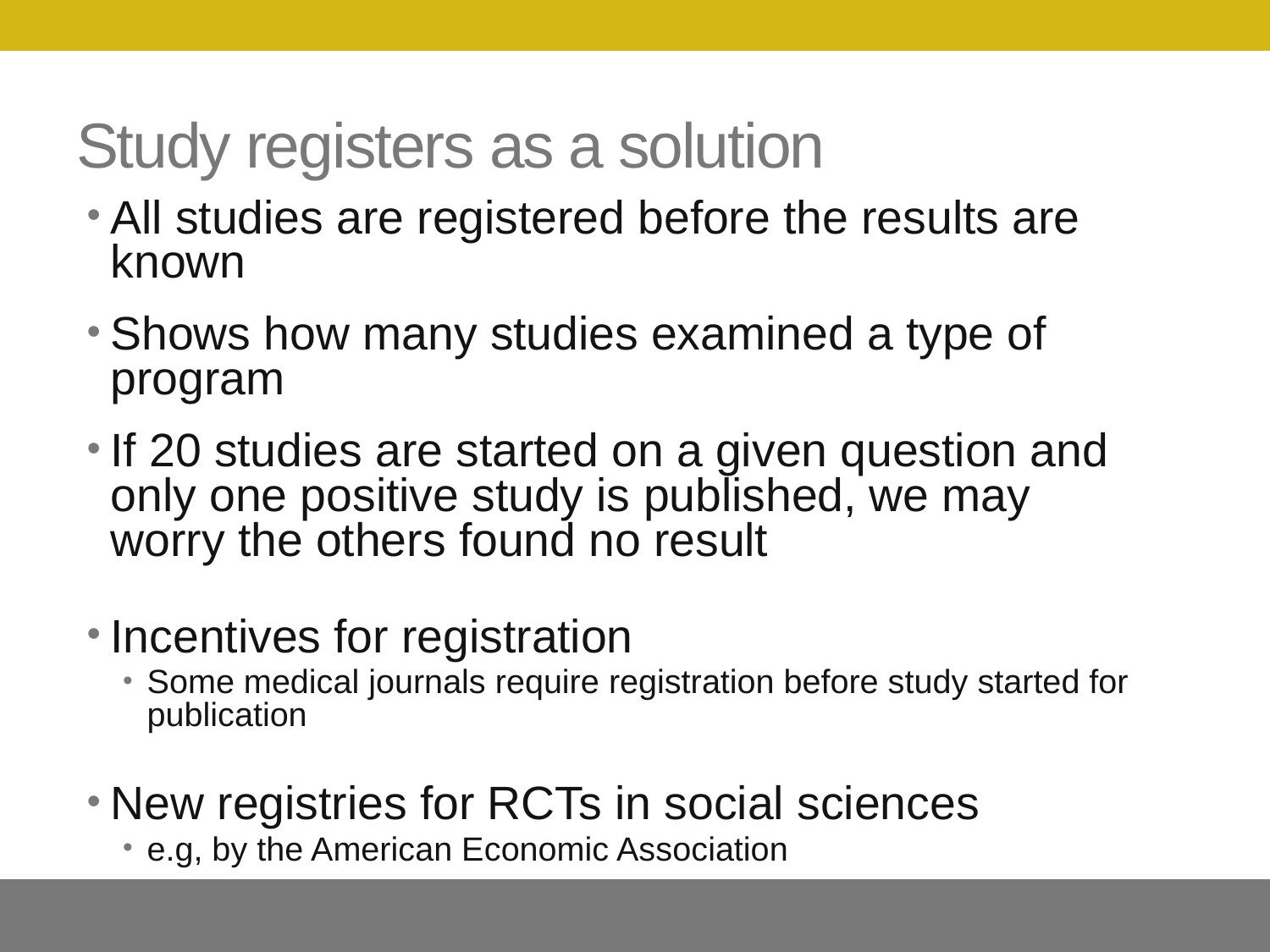

# Study registers as a solution
All studies are registered before the results are known

Shows how many studies examined a type of program

If 20 studies are started on a given question and only one positive study is published, we may worry the others found no result

Incentives for registration
Some medical journals require registration before study started for publication

New registries for RCTs in social sciences
e.g, by the American Economic Association